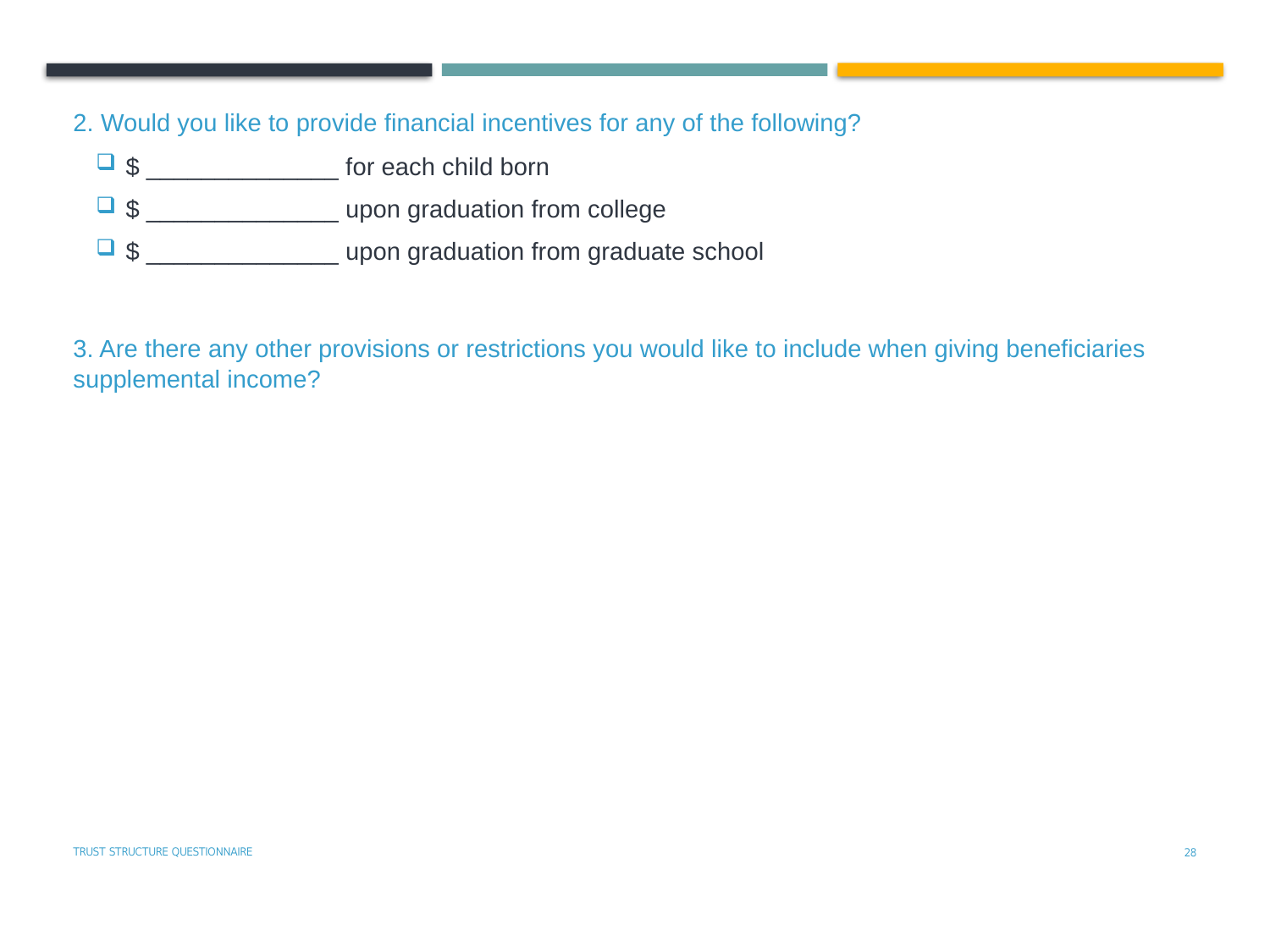

2. Would you like to provide financial incentives for any of the following?
$ ______________ for each child born
$ ______________ upon graduation from college
$ ______________ upon graduation from graduate school
3. Are there any other provisions or restrictions you would like to include when giving beneficiaries supplemental income?
Trust Structure Questionnaire
28